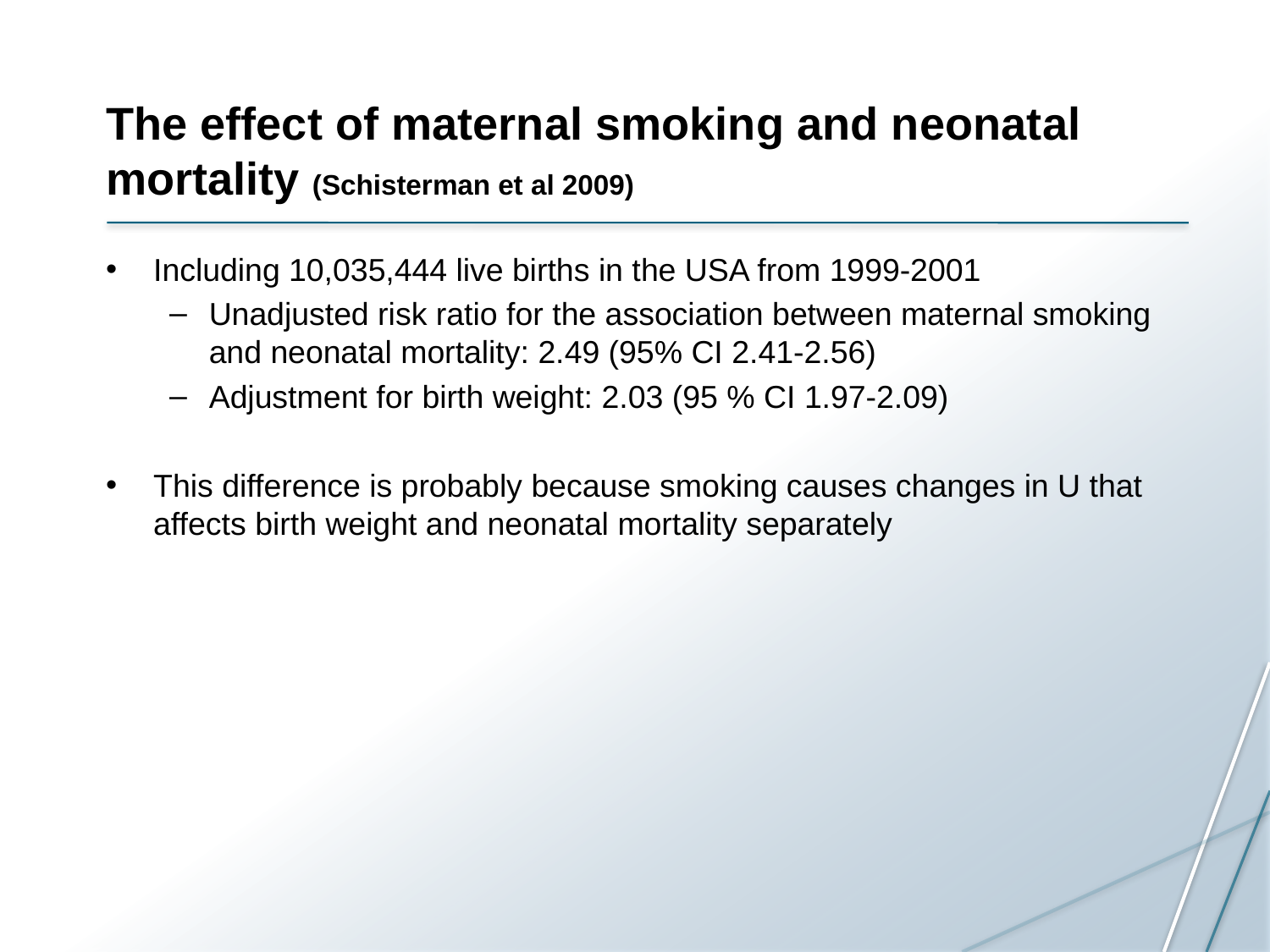

# The effect of maternal smoking and neonatal mortality (Schisterman et al 2009)
Including 10,035,444 live births in the USA from 1999-2001
Unadjusted risk ratio for the association between maternal smoking and neonatal mortality: 2.49 (95% CI 2.41-2.56)
Adjustment for birth weight: 2.03 (95 % CI 1.97-2.09)

This difference is probably because smoking causes changes in U that affects birth weight and neonatal mortality separately